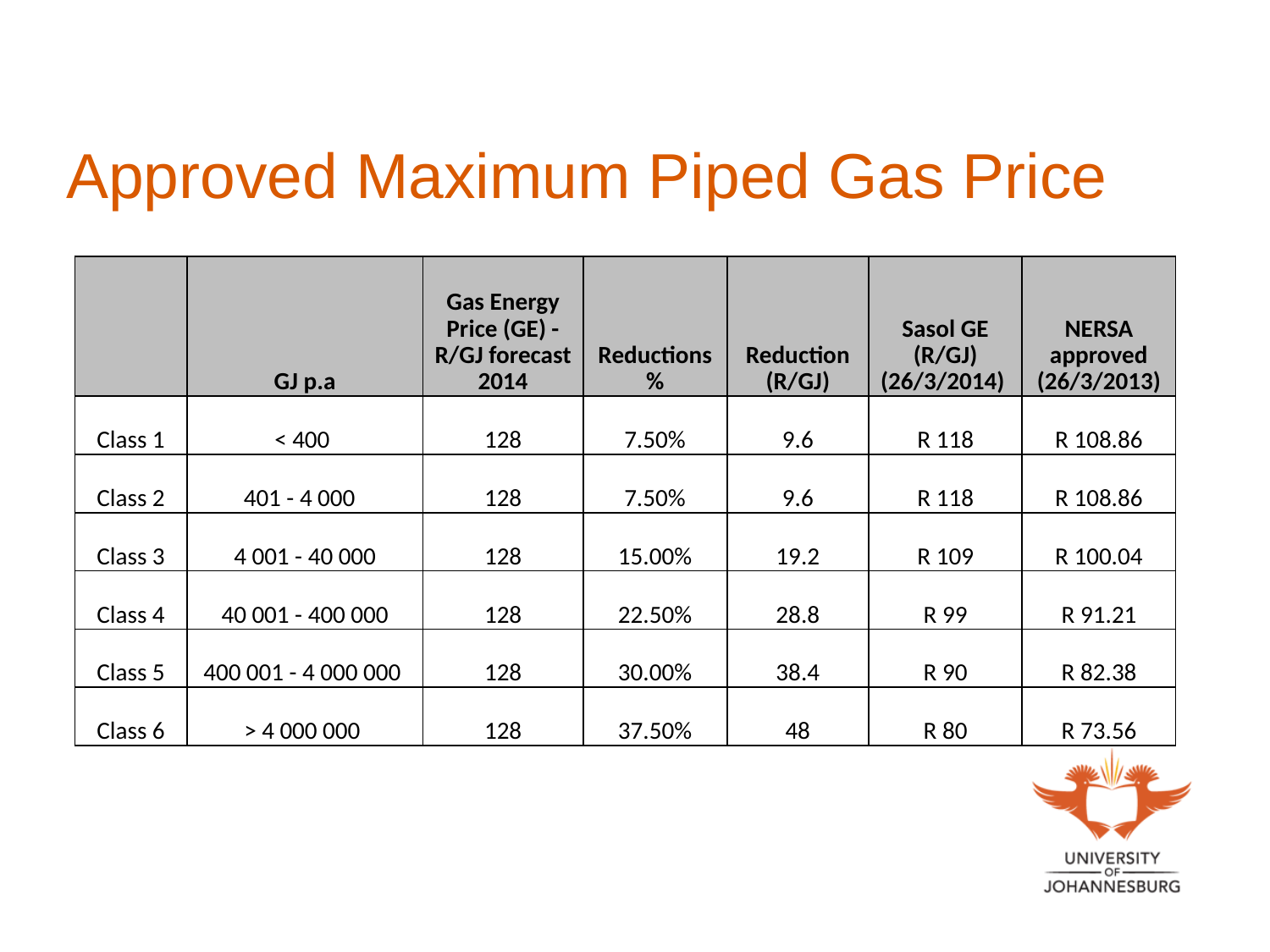

# Approved Maximum Piped Gas Price
|  | GJ p.a | Gas Energy Price (GE) - R/GJ forecast 2014 | Reductions % | Reduction (R/GJ) | Sasol GE (R/GJ) (26/3/2014) | NERSA approved (26/3/2013) |
| --- | --- | --- | --- | --- | --- | --- |
| Class 1 | < 400 | 128 | 7.50% | 9.6 | R 118 | R 108.86 |
| Class 2 | 401 - 4 000 | 128 | 7.50% | 9.6 | R 118 | R 108.86 |
| Class 3 | 4 001 - 40 000 | 128 | 15.00% | 19.2 | R 109 | R 100.04 |
| Class 4 | 40 001 - 400 000 | 128 | 22.50% | 28.8 | R 99 | R 91.21 |
| Class 5 | 400 001 - 4 000 000 | 128 | 30.00% | 38.4 | R 90 | R 82.38 |
| Class 6 | > 4 000 000 | 128 | 37.50% | 48 | R 80 | R 73.56 |